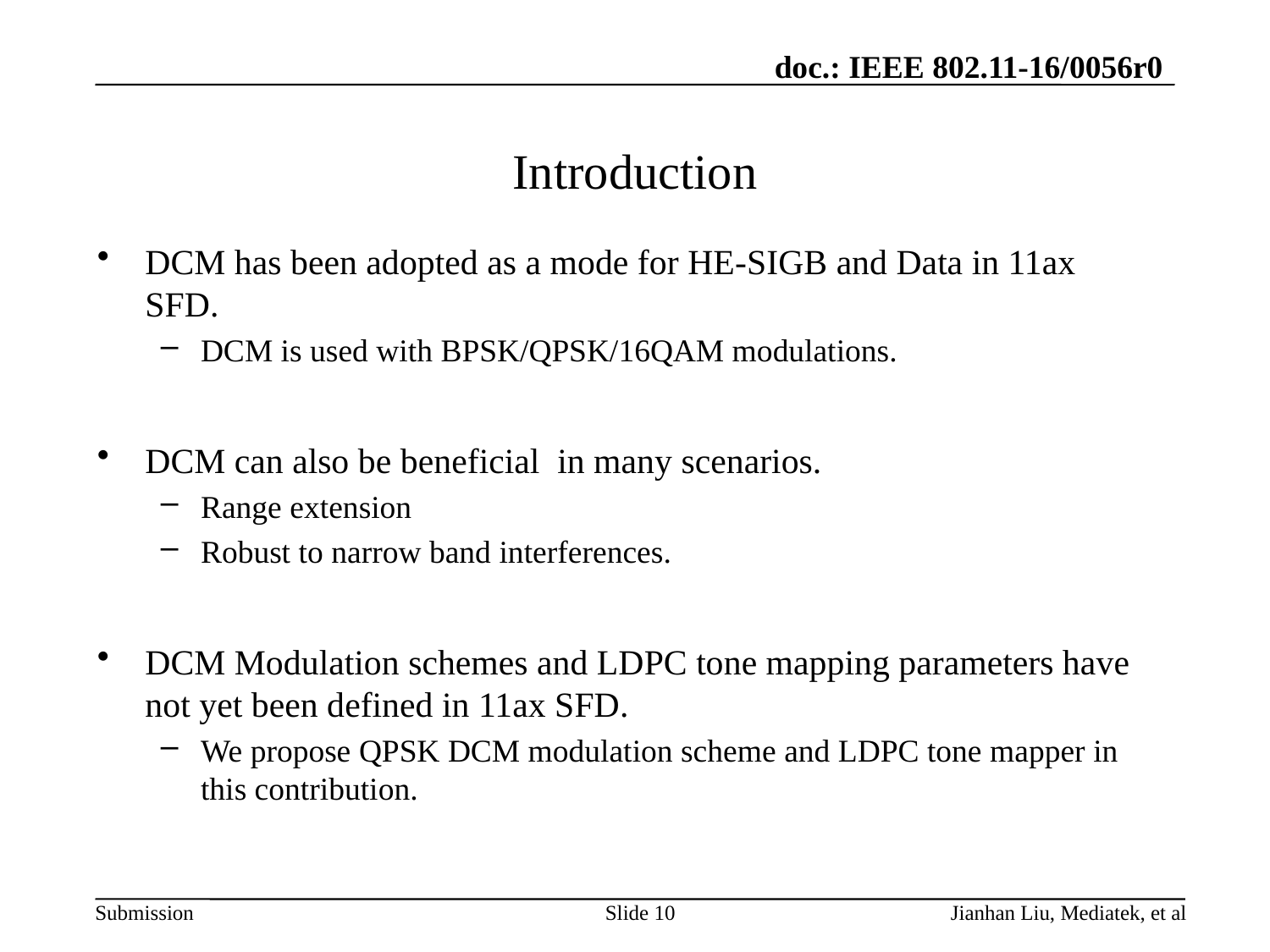

Introduction
DCM has been adopted as a mode for HE-SIGB and Data in 11ax SFD.
DCM is used with BPSK/QPSK/16QAM modulations.

DCM can also be beneficial  in many scenarios.
Range extension
Robust to narrow band interferences.

DCM Modulation schemes and LDPC tone mapping parameters have not yet been defined in 11ax SFD.
We propose QPSK DCM modulation scheme and LDPC tone mapper in this contribution.
Jianhan Liu, Mediatek, et al
Slide 10